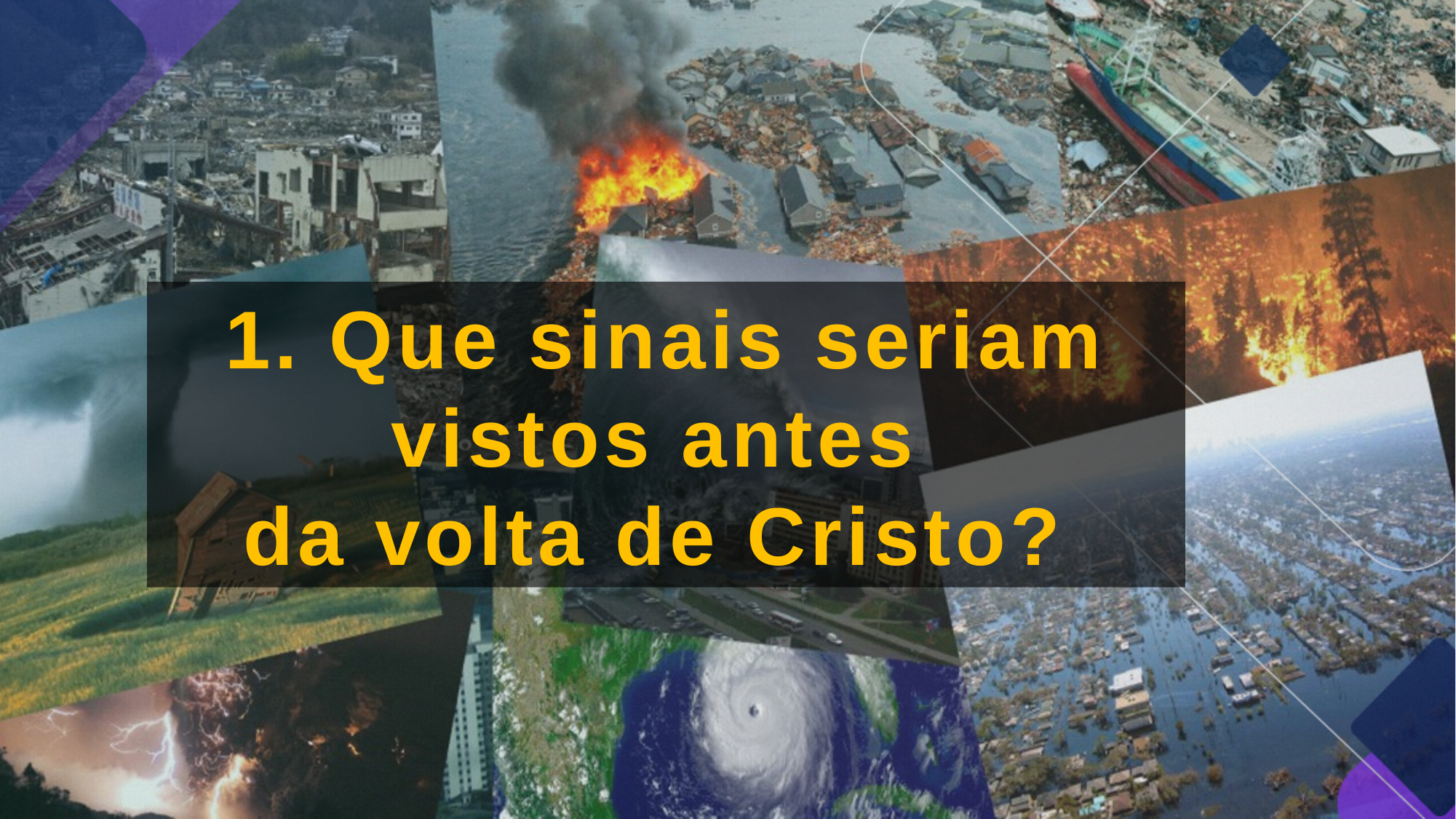

1. Que sinais seriam vistos antes
da volta de Cristo?